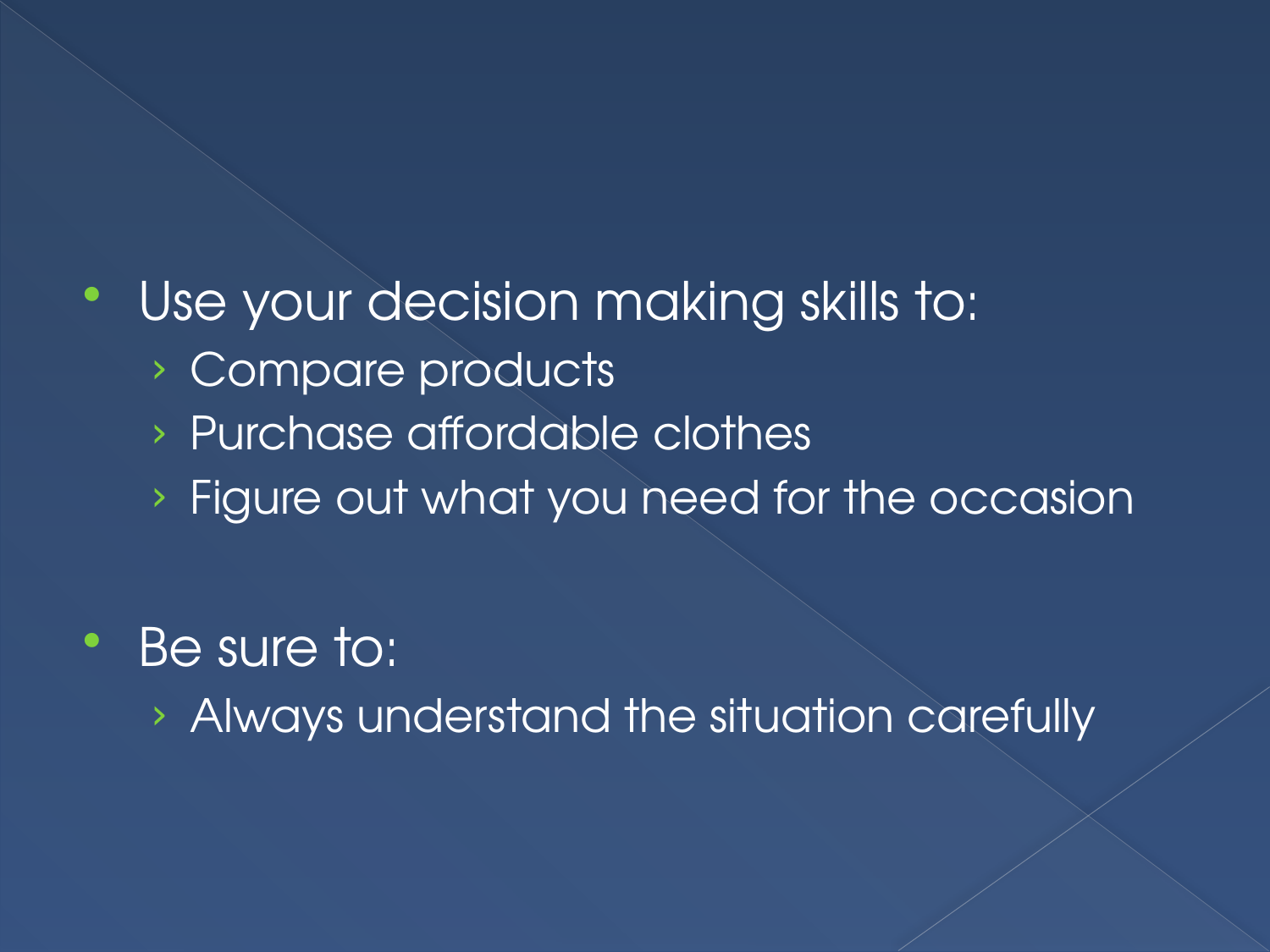

#
Use your decision making skills to:
Compare products
Purchase affordable clothes
Figure out what you need for the occasion

Be sure to:
Always understand the situation carefully